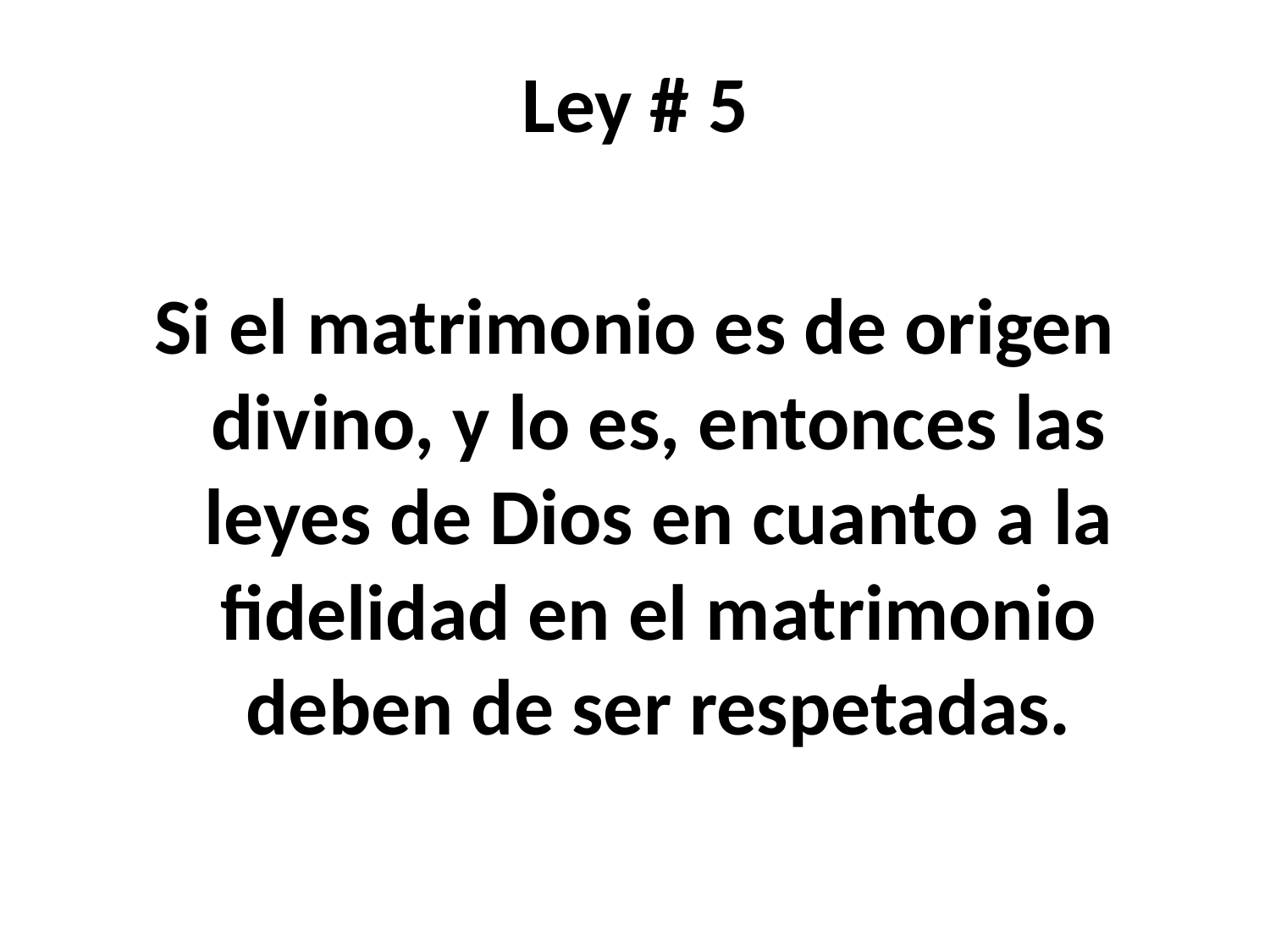

Ley # 5

Si el matrimonio es de origen divino, y lo es, entonces las leyes de Dios en cuanto a la fidelidad en el matrimonio deben de ser respetadas.